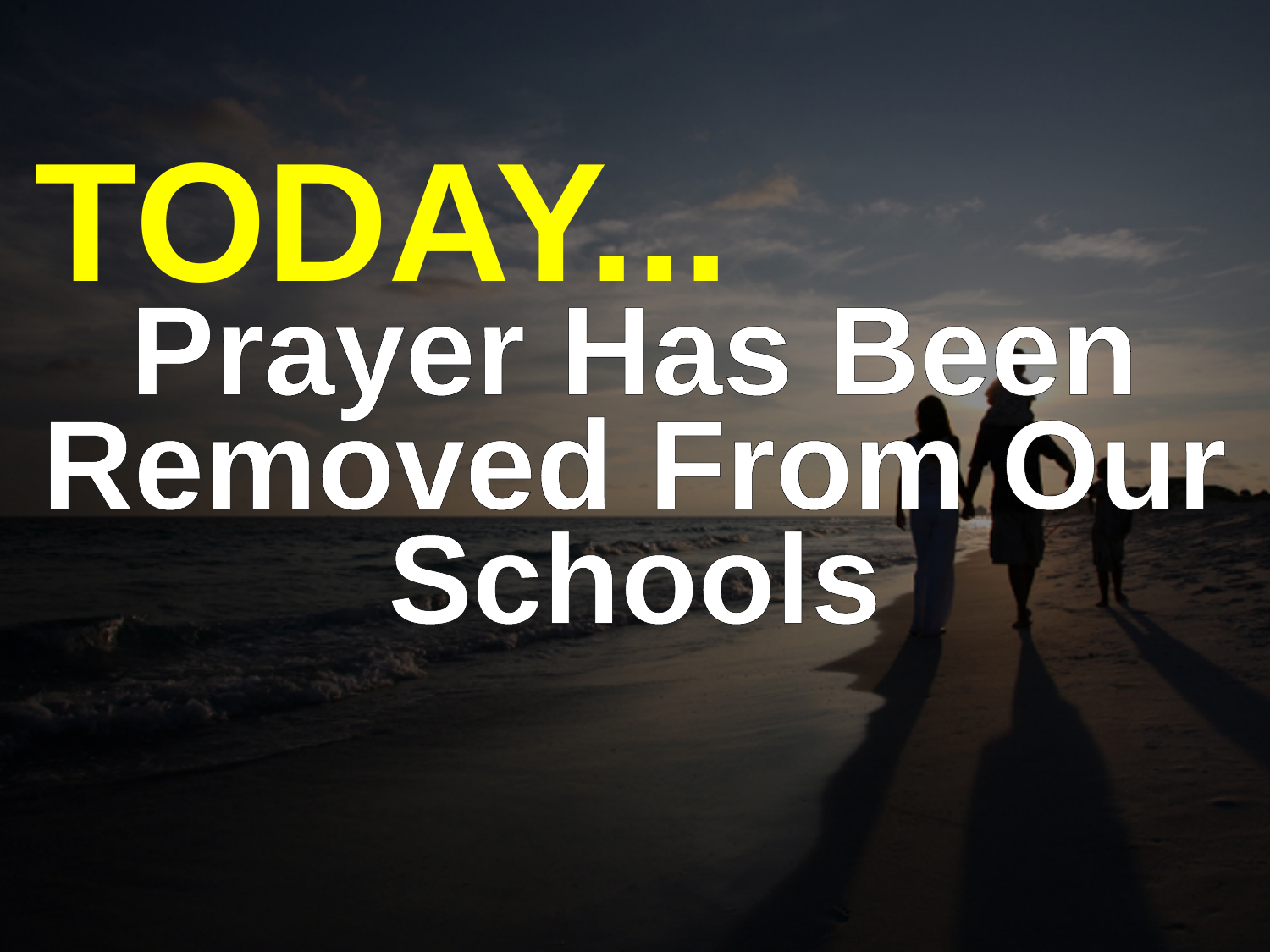

TODAY...
Prayer Has Been Removed From Our Schools